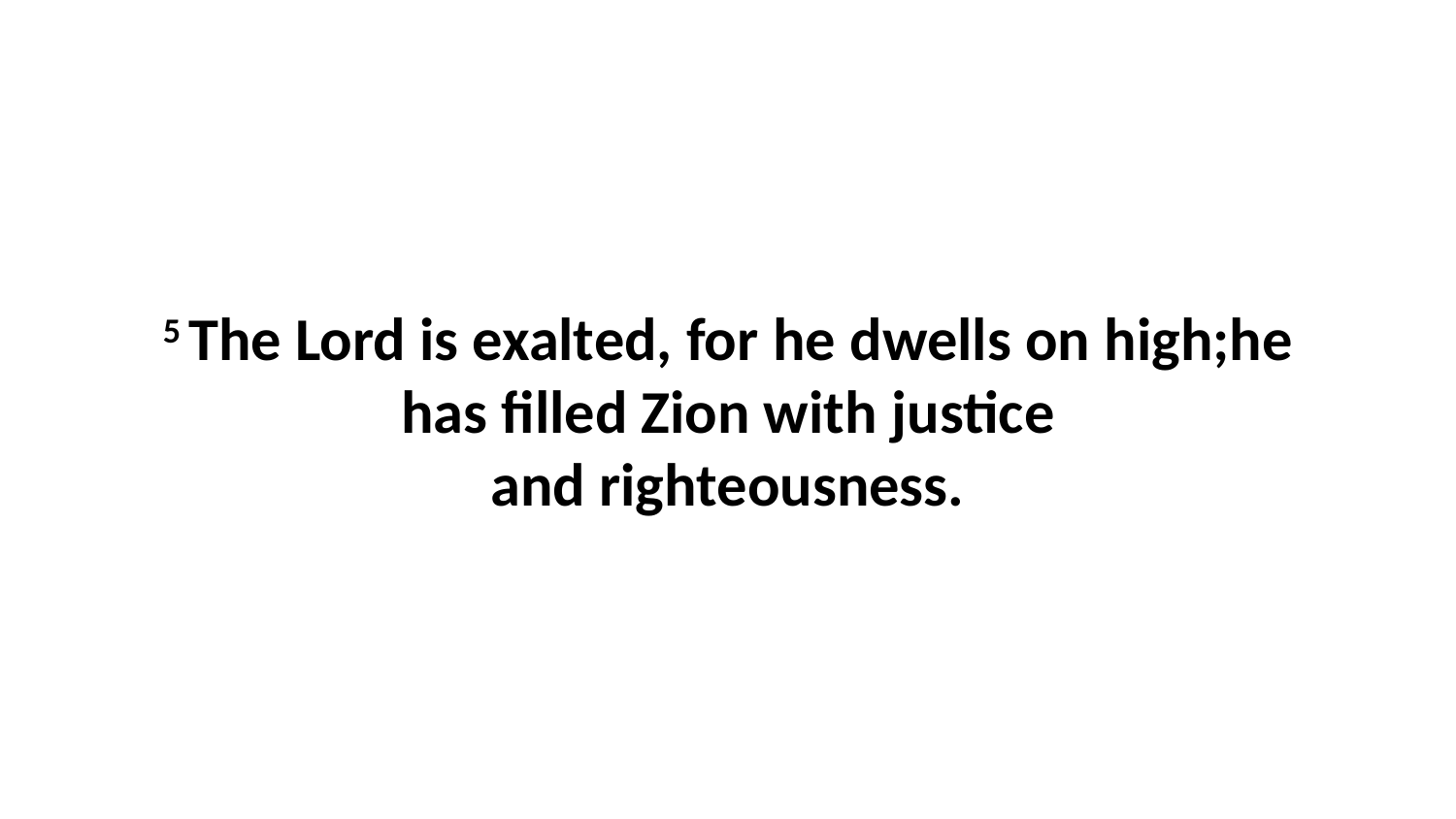

5 The Lord is exalted, for he dwells on high;he has filled Zion with justice and righteousness.